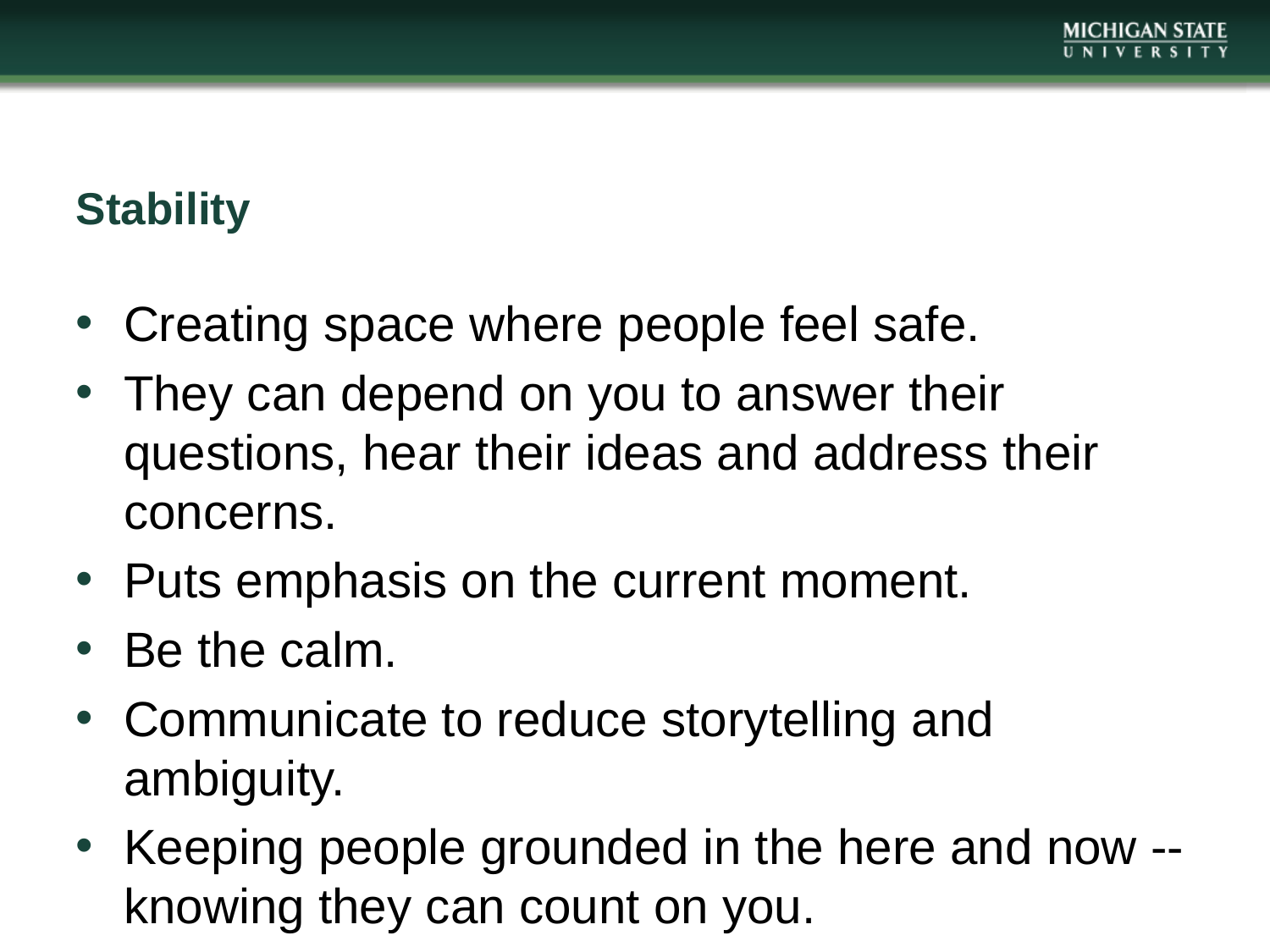

# Stability
Creating space where people feel safe.
They can depend on you to answer their questions, hear their ideas and address their concerns.
Puts emphasis on the current moment.
Be the calm.
Communicate to reduce storytelling and ambiguity.
Keeping people grounded in the here and now -- knowing they can count on you.